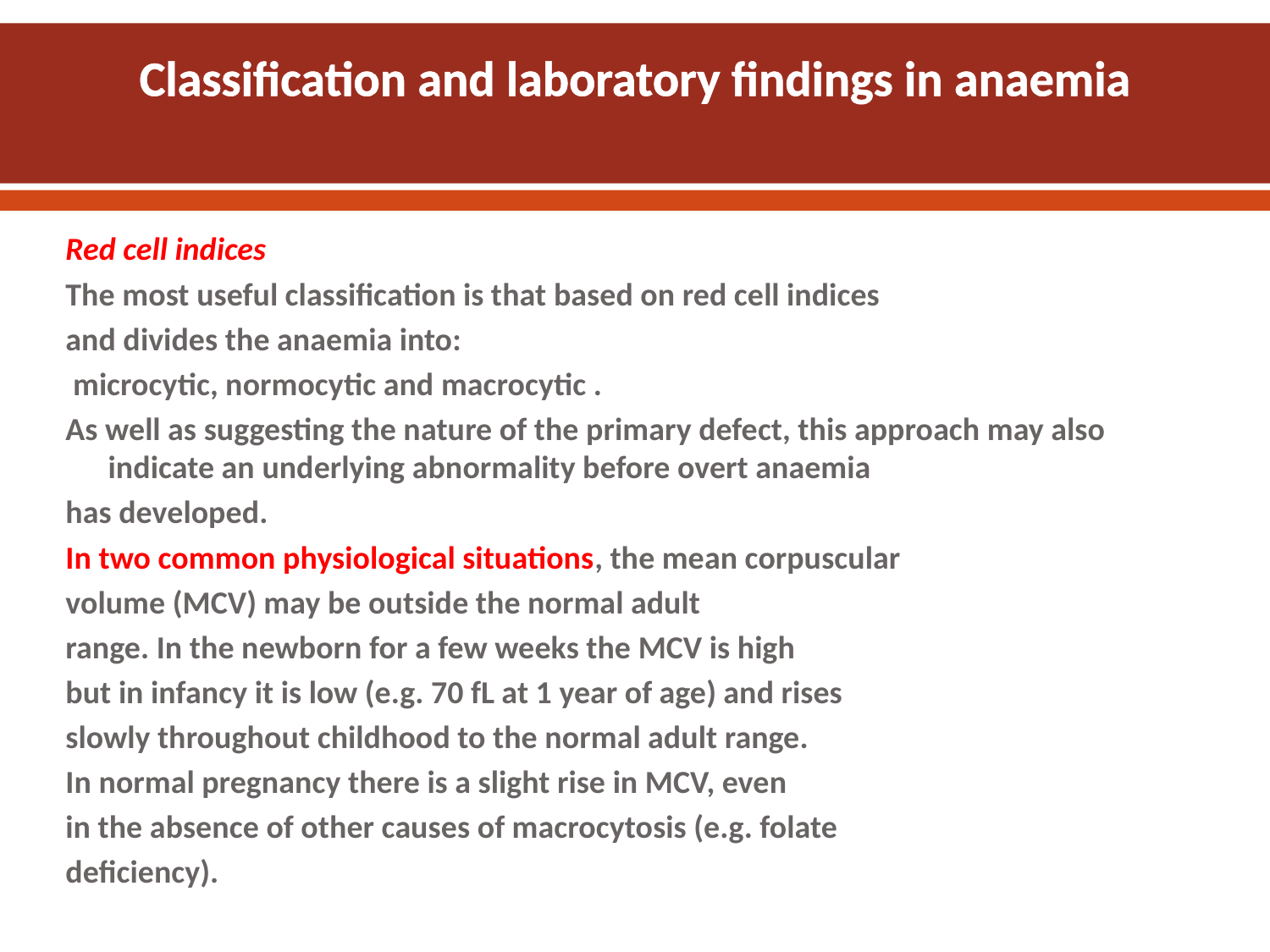

# Classification and laboratory findings in anaemia
Red cell indices
The most useful classification is that based on red cell indices
and divides the anaemia into:
 microcytic, normocytic and macrocytic .
As well as suggesting the nature of the primary defect, this approach may also indicate an underlying abnormality before overt anaemia
has developed.
In two common physiological situations, the mean corpuscular
volume (MCV) may be outside the normal adult
range. In the newborn for a few weeks the MCV is high
but in infancy it is low (e.g. 70 fL at 1 year of age) and rises
slowly throughout childhood to the normal adult range.
In normal pregnancy there is a slight rise in MCV, even
in the absence of other causes of macrocytosis (e.g. folate
deficiency).